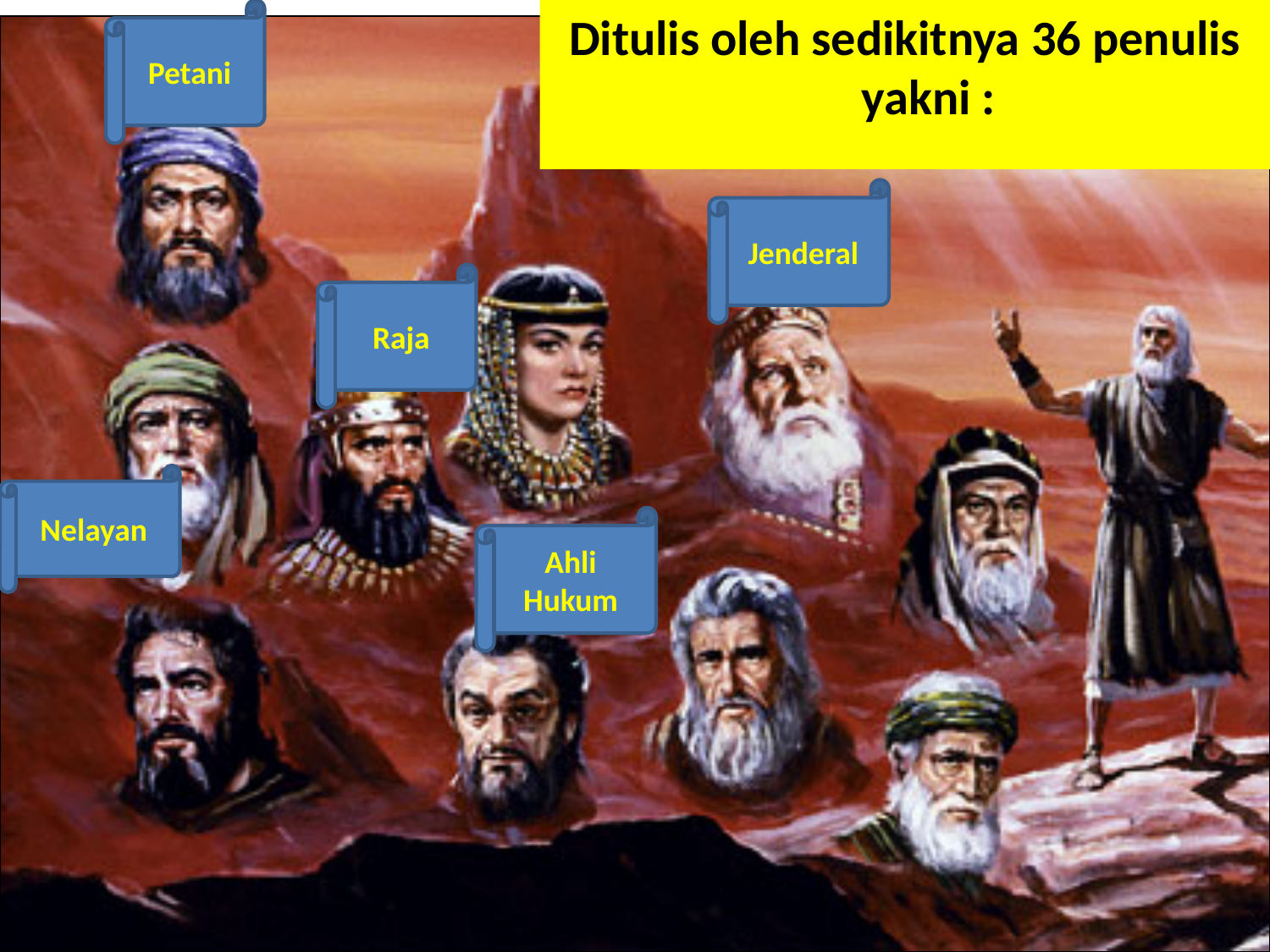

Petani
Ditulis oleh sedikitnya 36 penulis yakni :

Jenderal
Raja
Nelayan
Ahli Hukum